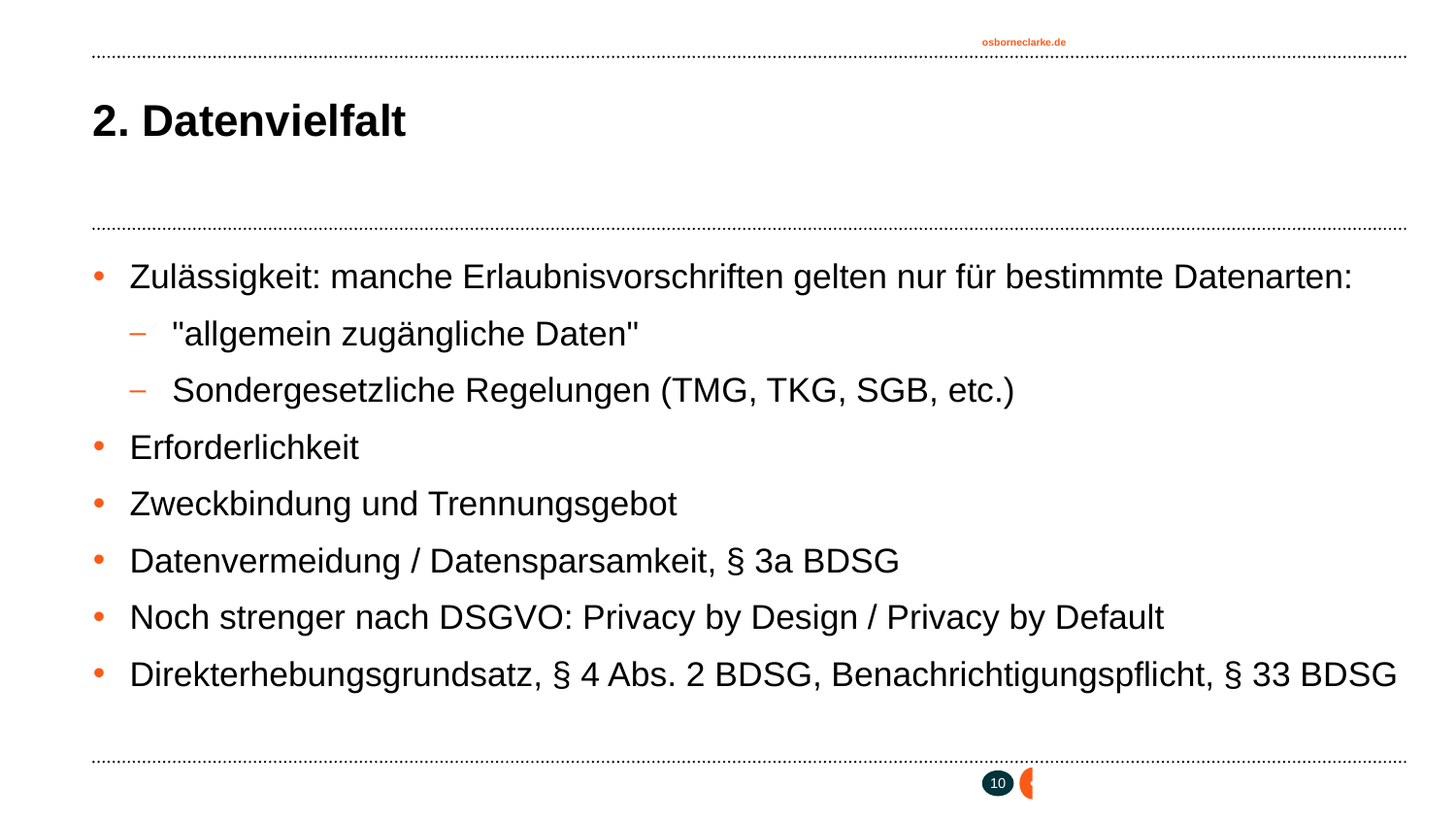

# 2. Datenvielfalt
Zulässigkeit: manche Erlaubnisvorschriften gelten nur für bestimmte Datenarten:
"allgemein zugängliche Daten"
Sondergesetzliche Regelungen (TMG, TKG, SGB, etc.)
Erforderlichkeit
Zweckbindung und Trennungsgebot
Datenvermeidung / Datensparsamkeit, § 3a BDSG
Noch strenger nach DSGVO: Privacy by Design / Privacy by Default
Direkterhebungsgrundsatz, § 4 Abs. 2 BDSG, Benachrichtigungspflicht, § 33 BDSG